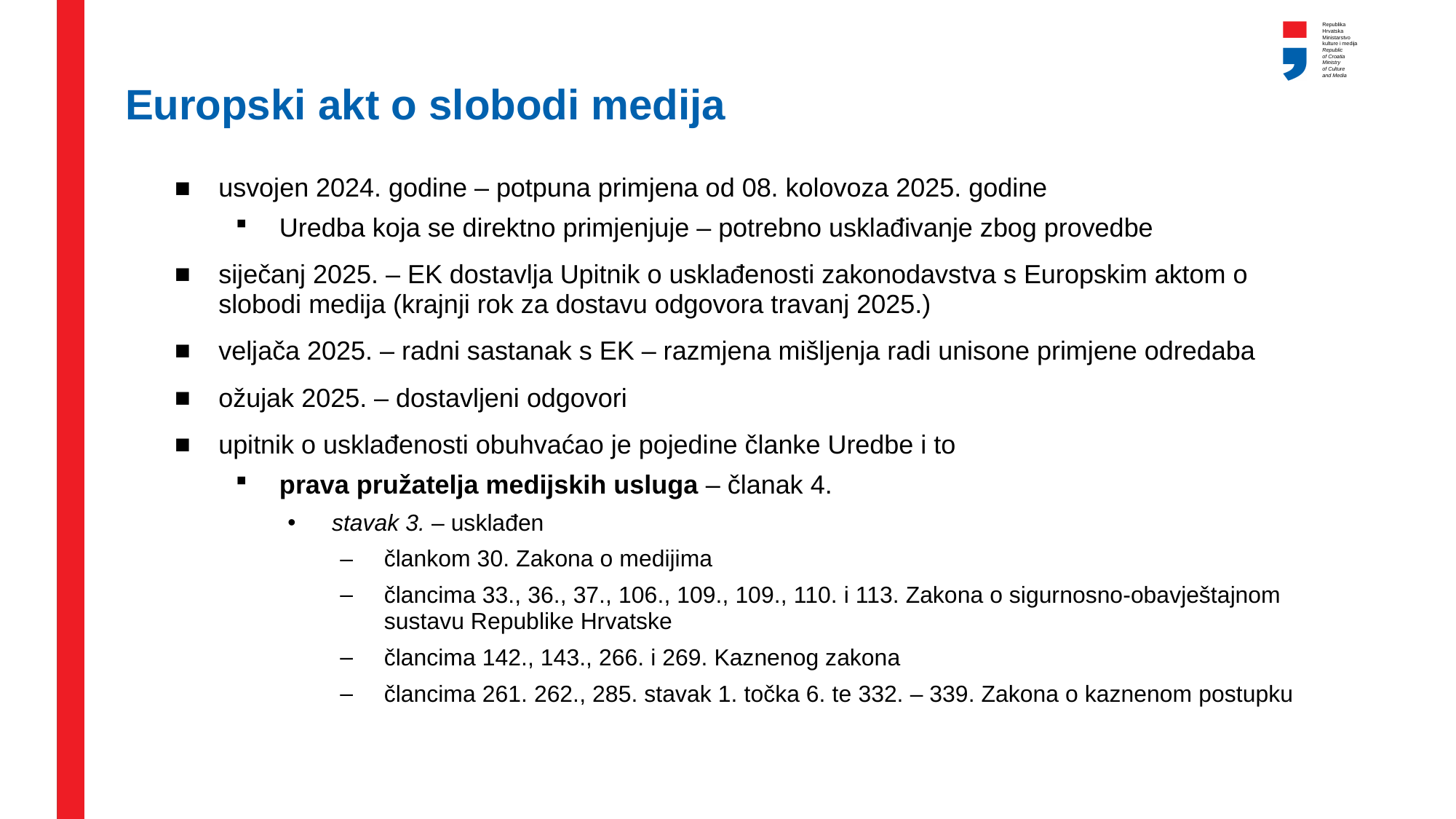

# Europski akt o slobodi medija
usvojen 2024. godine – potpuna primjena od 08. kolovoza 2025. godine
Uredba koja se direktno primjenjuje – potrebno usklađivanje zbog provedbe
siječanj 2025. – EK dostavlja Upitnik o usklađenosti zakonodavstva s Europskim aktom o slobodi medija (krajnji rok za dostavu odgovora travanj 2025.)
veljača 2025. – radni sastanak s EK – razmjena mišljenja radi unisone primjene odredaba
ožujak 2025. – dostavljeni odgovori
upitnik o usklađenosti obuhvaćao je pojedine članke Uredbe i to
prava pružatelja medijskih usluga – članak 4.
stavak 3. – usklađen
člankom 30. Zakona o medijima
člancima 33., 36., 37., 106., 109., 109., 110. i 113. Zakona o sigurnosno-obavještajnom sustavu Republike Hrvatske
člancima 142., 143., 266. i 269. Kaznenog zakona
člancima 261. 262., 285. stavak 1. točka 6. te 332. – 339. Zakona o kaznenom postupku